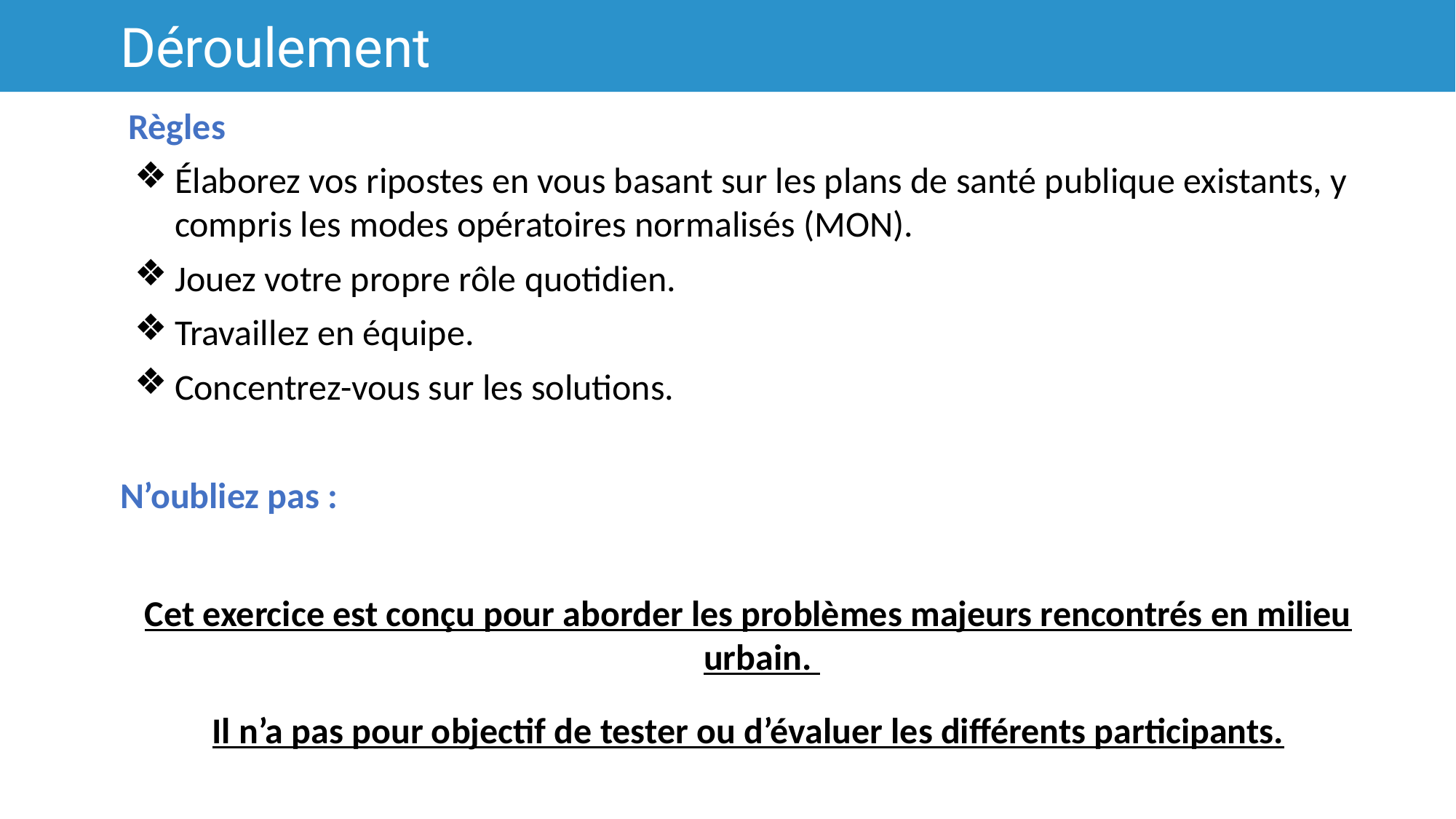

# Déroulement
 Règles
Élaborez vos ripostes en vous basant sur les plans de santé publique existants, y compris les modes opératoires normalisés (MON).
Jouez votre propre rôle quotidien.
Travaillez en équipe.
Concentrez-vous sur les solutions.

N’oubliez pas :

Cet exercice est conçu pour aborder les problèmes majeurs rencontrés en milieu urbain.
Il n’a pas pour objectif de tester ou d’évaluer les différents participants.